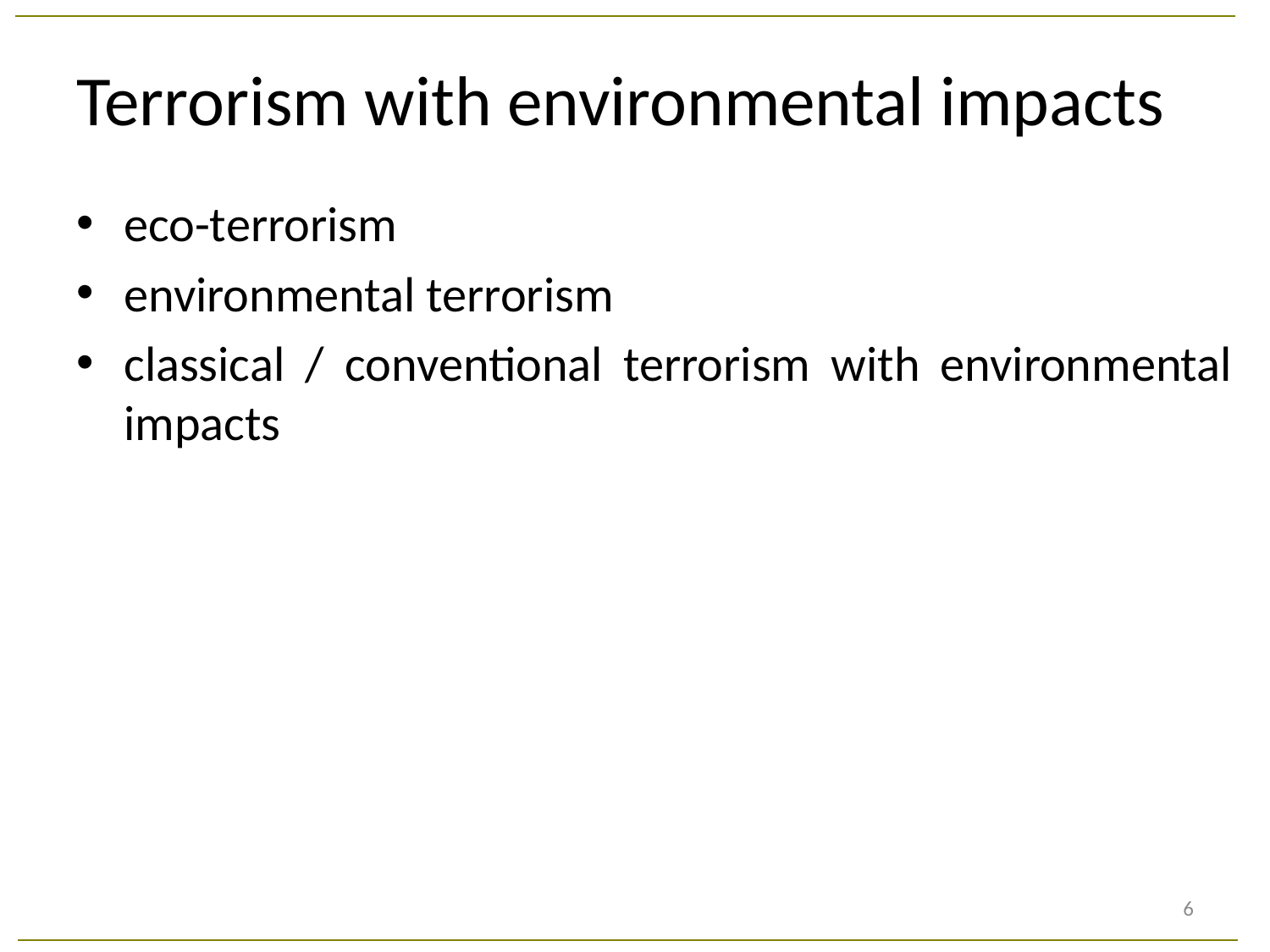

# Terrorism with environmental impacts
eco-terrorism
environmental terrorism
classical / conventional terrorism with environmental impacts
6